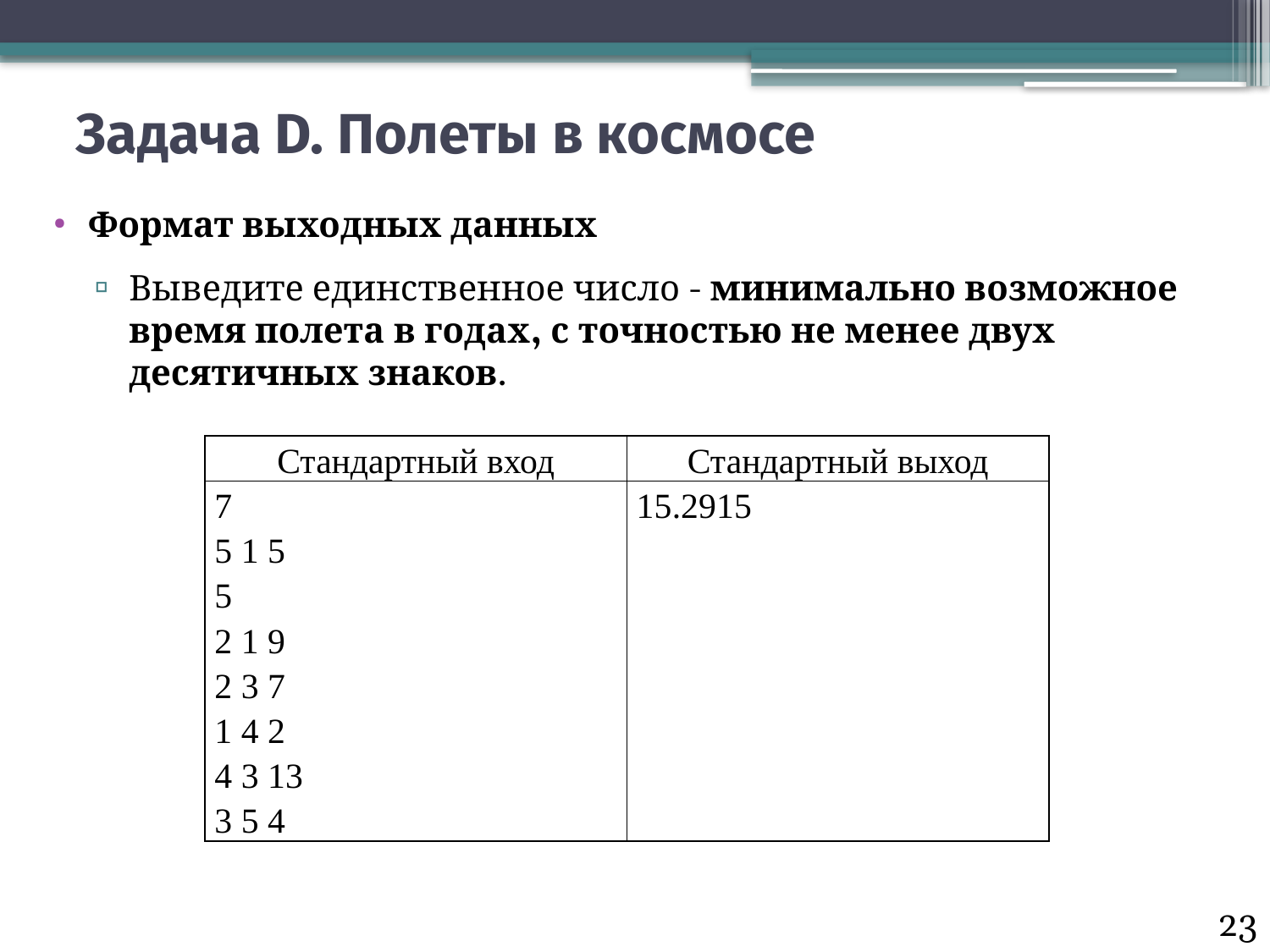

# Задача D. Полеты в космосе
Формат выходных данных
Выведите единственное число - минимально возможное время полета в годах, с точностью не менее двух десятичных знаков.

| Стандартный вход | Стандартный выход |
| --- | --- |
| 7 5 1 5 5 2 1 9 2 3 7 1 4 2 4 3 13 3 5 4 | 15.2915 |
23